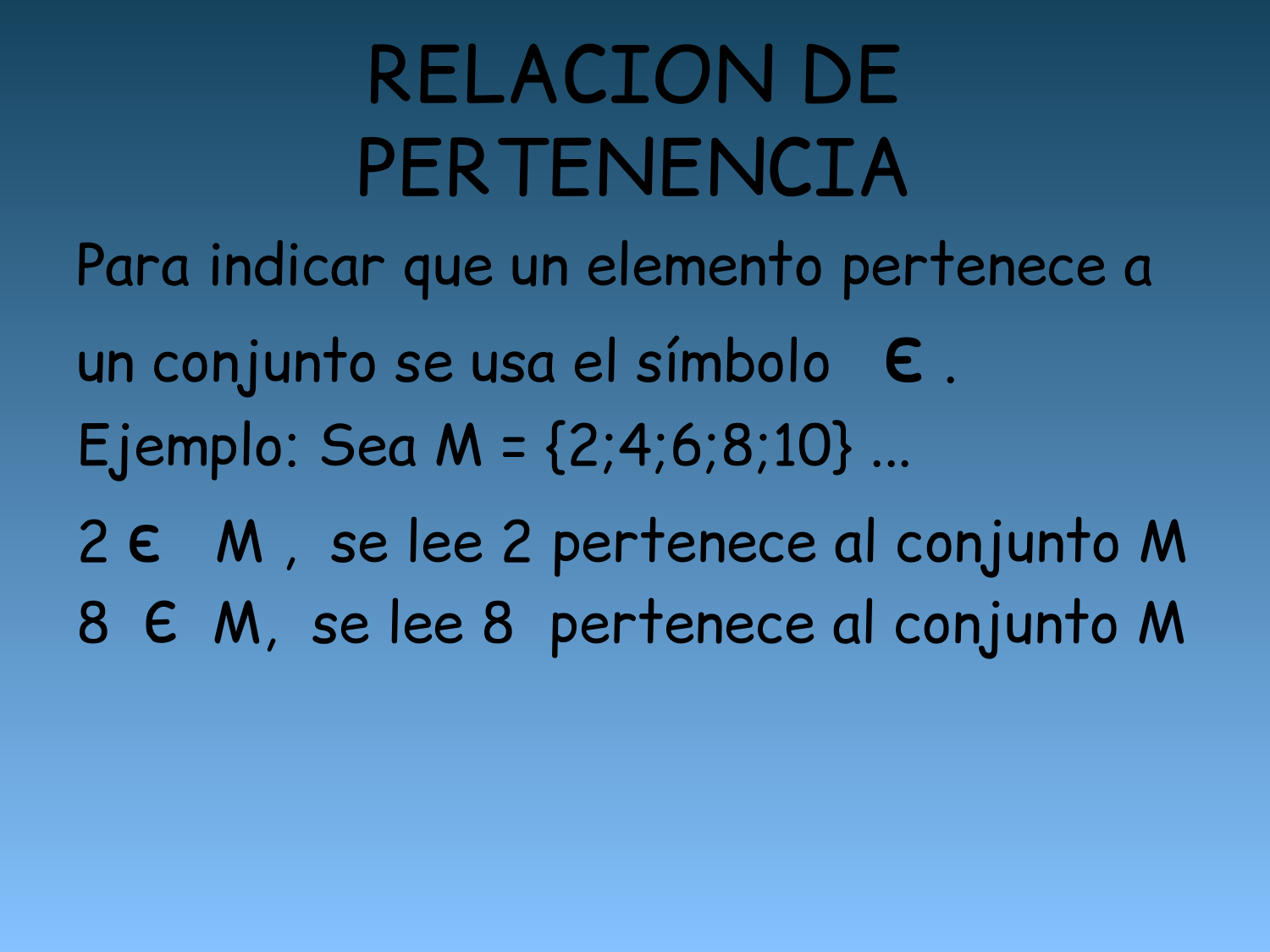

# RELACION DE PERTENENCIA
Para indicar que un elemento pertenece a un conjunto se usa el símbolo   є .
Ejemplo: Sea M = {2;4;6;8;10} ...
2 є   M ,  se lee 2 pertenece al conjunto M
8  Є  M,  se lee 8  pertenece al conjunto M